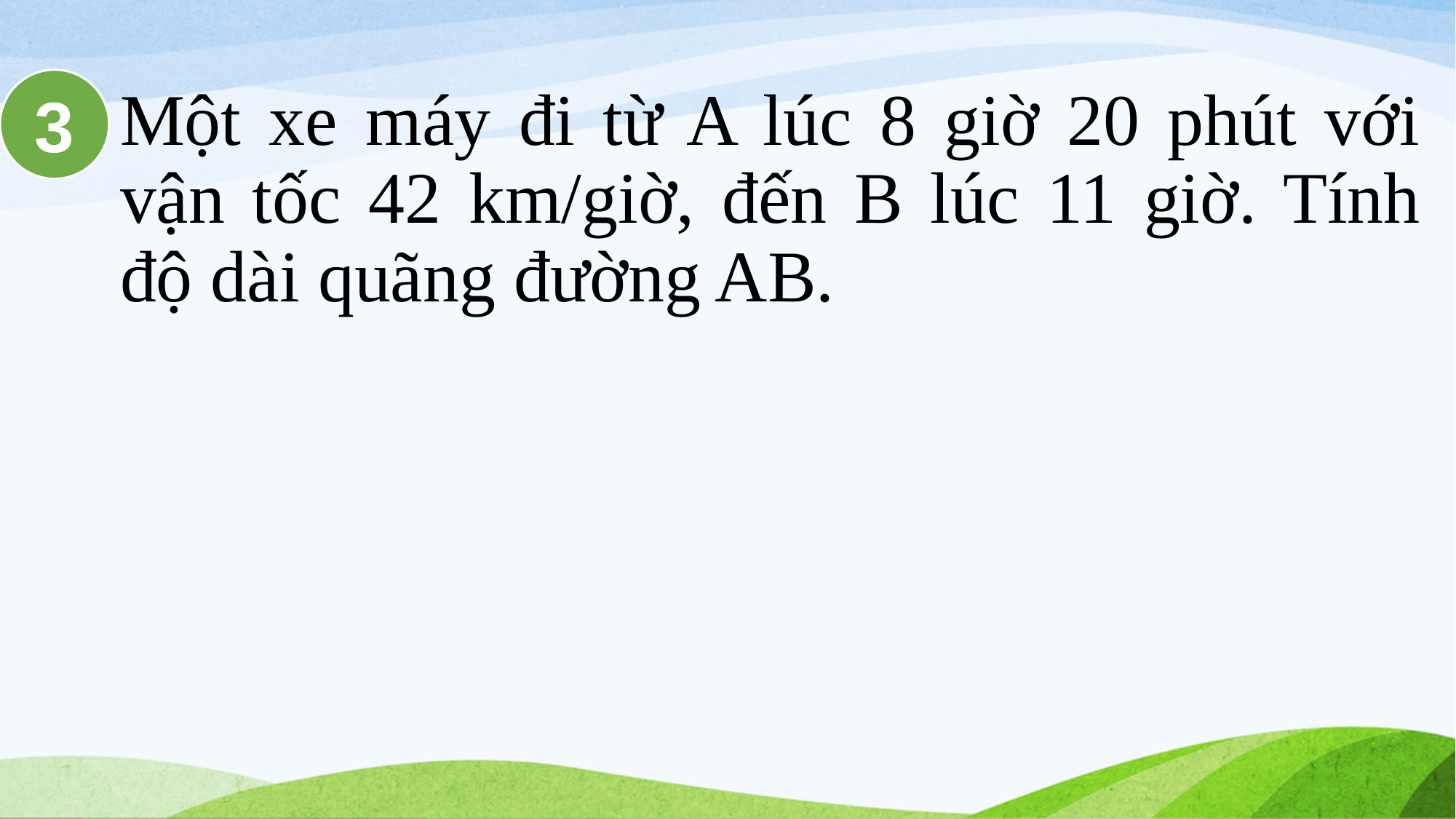

# Một xe máy đi từ A lúc 8 giờ 20 phút với vận tốc 42 km/giờ, đến B lúc 11 giờ. Tính độ dài quãng đường AB.
3